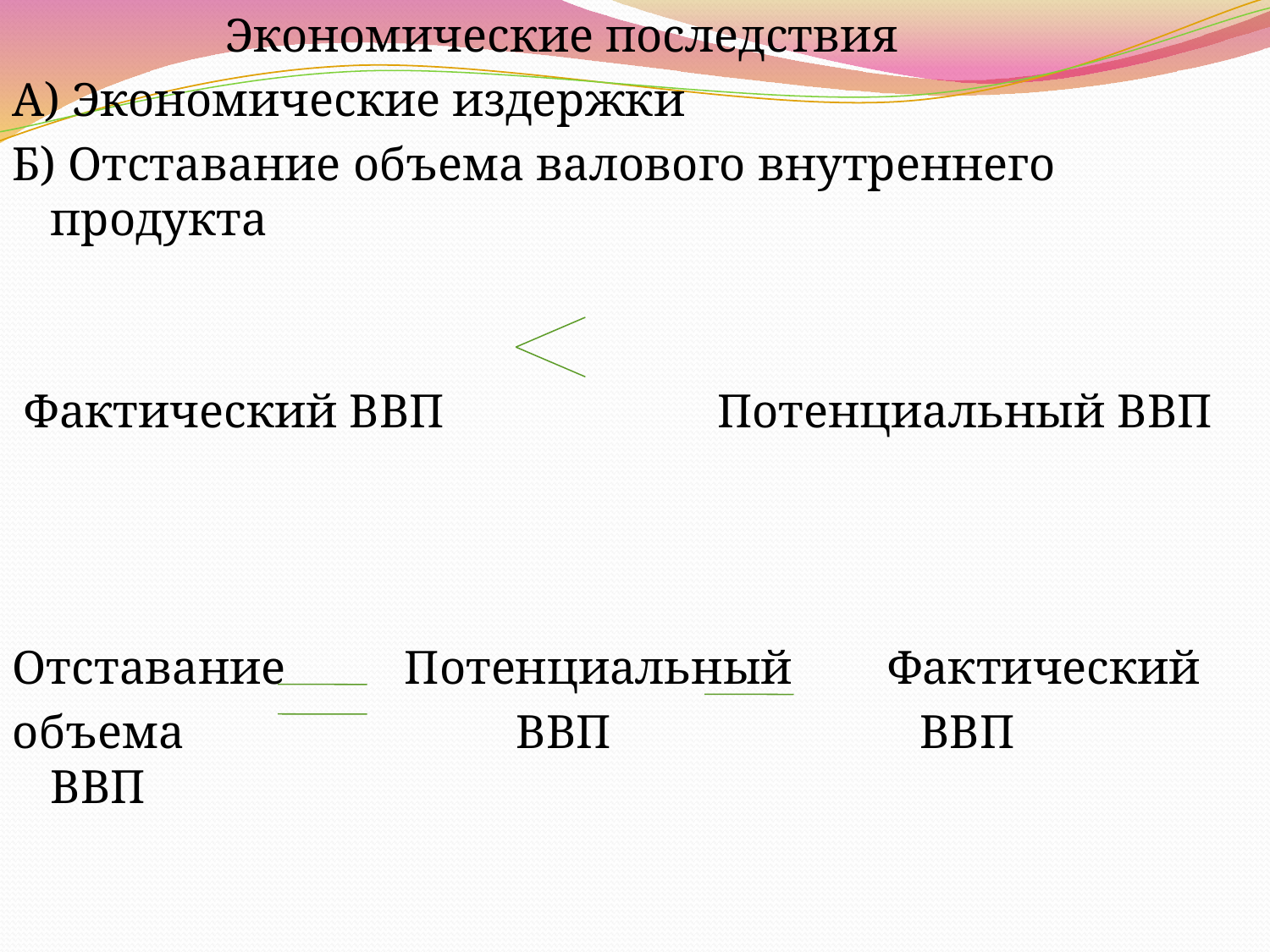

Экономические последствия
А) Экономические издержки
Б) Отставание объема валового внутреннего продукта

 Фактический ВВП                       Потенциальный ВВП

Отставание          Потенциальный        Фактический
объема                            ВВП                          ВВП
ВВП